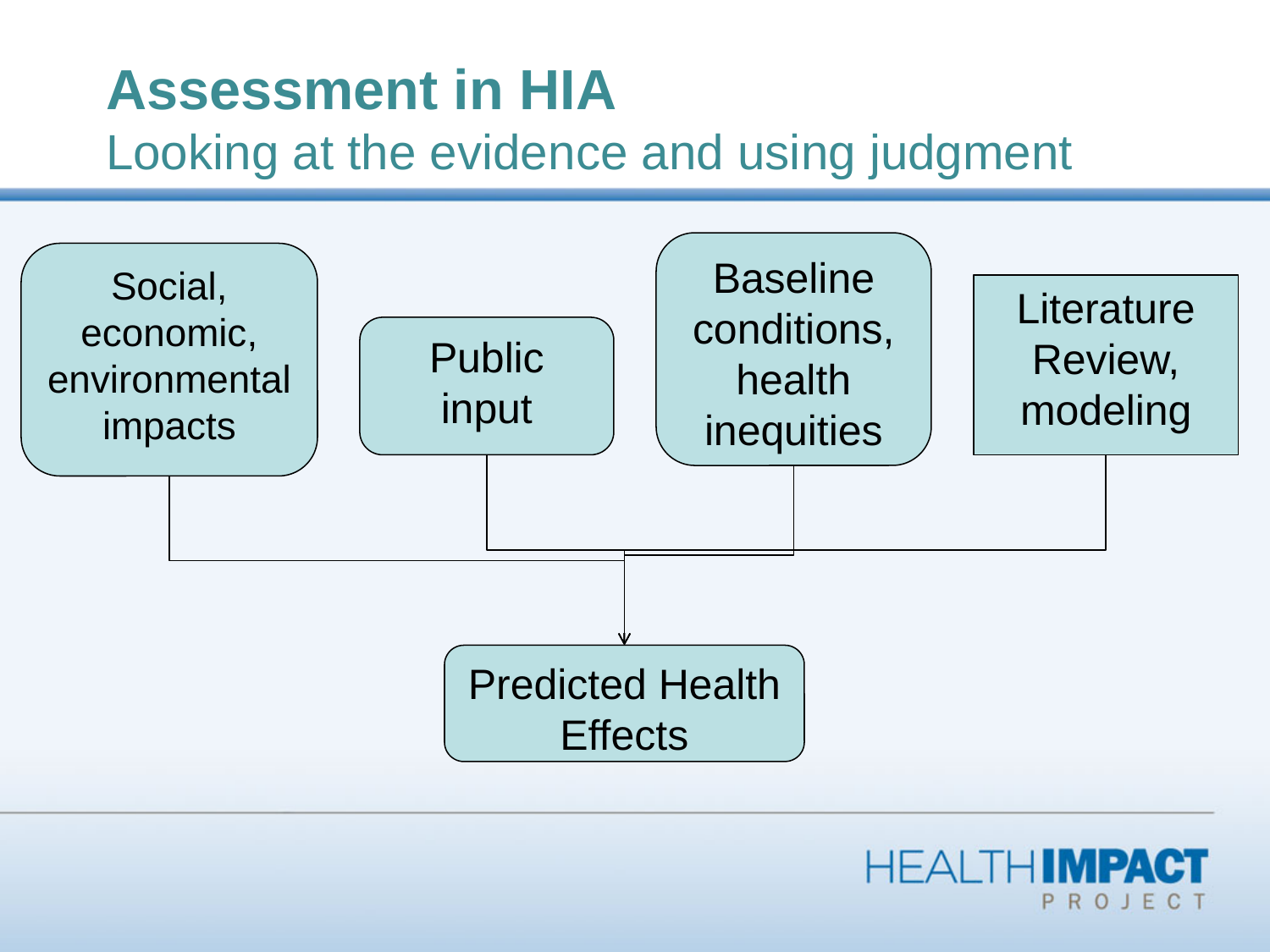

# Assessment in HIA Looking at the evidence and using judgment
Baseline conditions, health inequities
Social, economic, environmental impacts
Literature Review, modeling
Public input
Predicted Health Effects